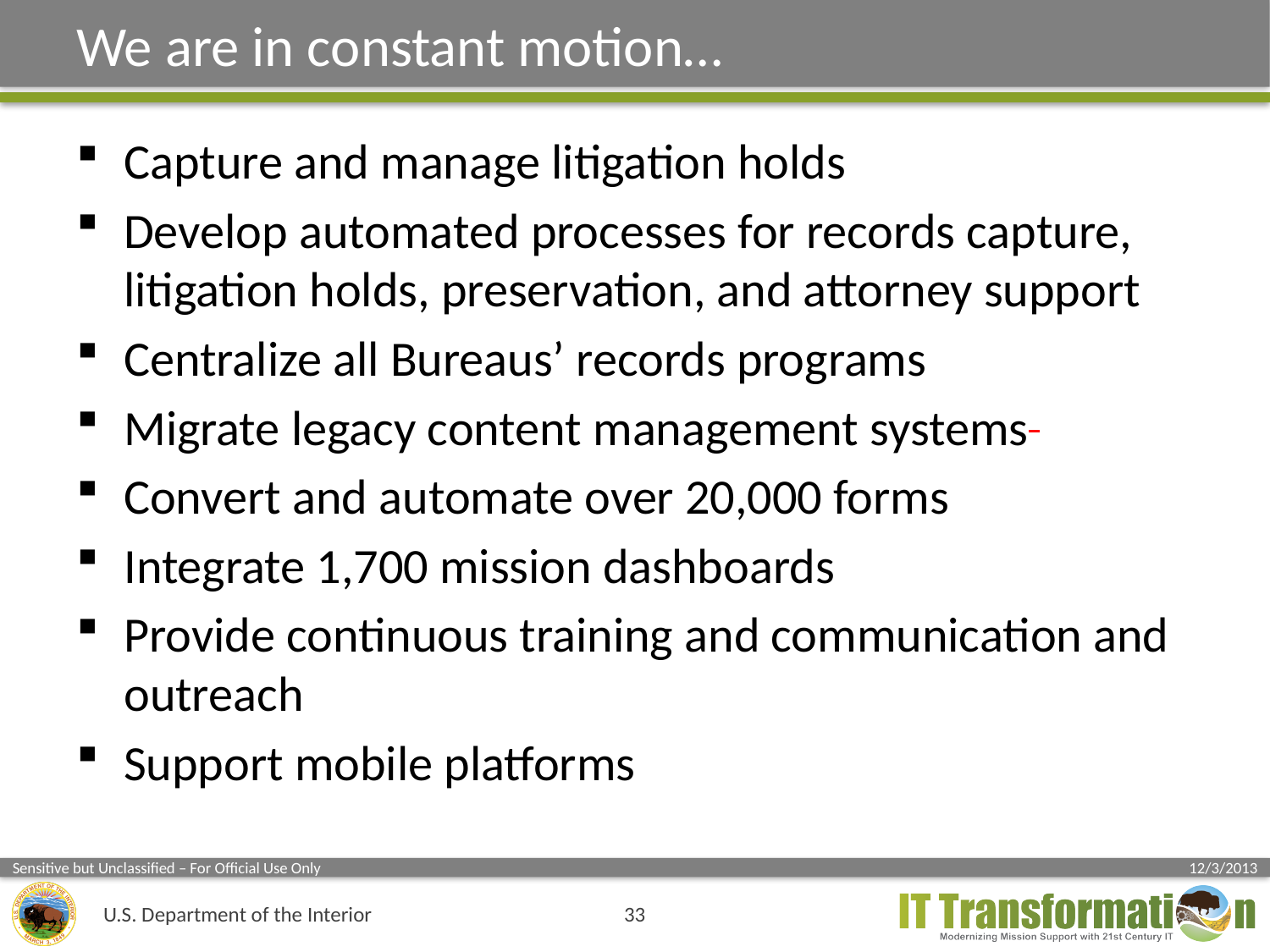

# We are in constant motion…
Capture and manage litigation holds
Develop automated processes for records capture, litigation holds, preservation, and attorney support
Centralize all Bureaus’ records programs
Migrate legacy content management systems
Convert and automate over 20,000 forms
Integrate 1,700 mission dashboards
Provide continuous training and communication and outreach
Support mobile platforms
33